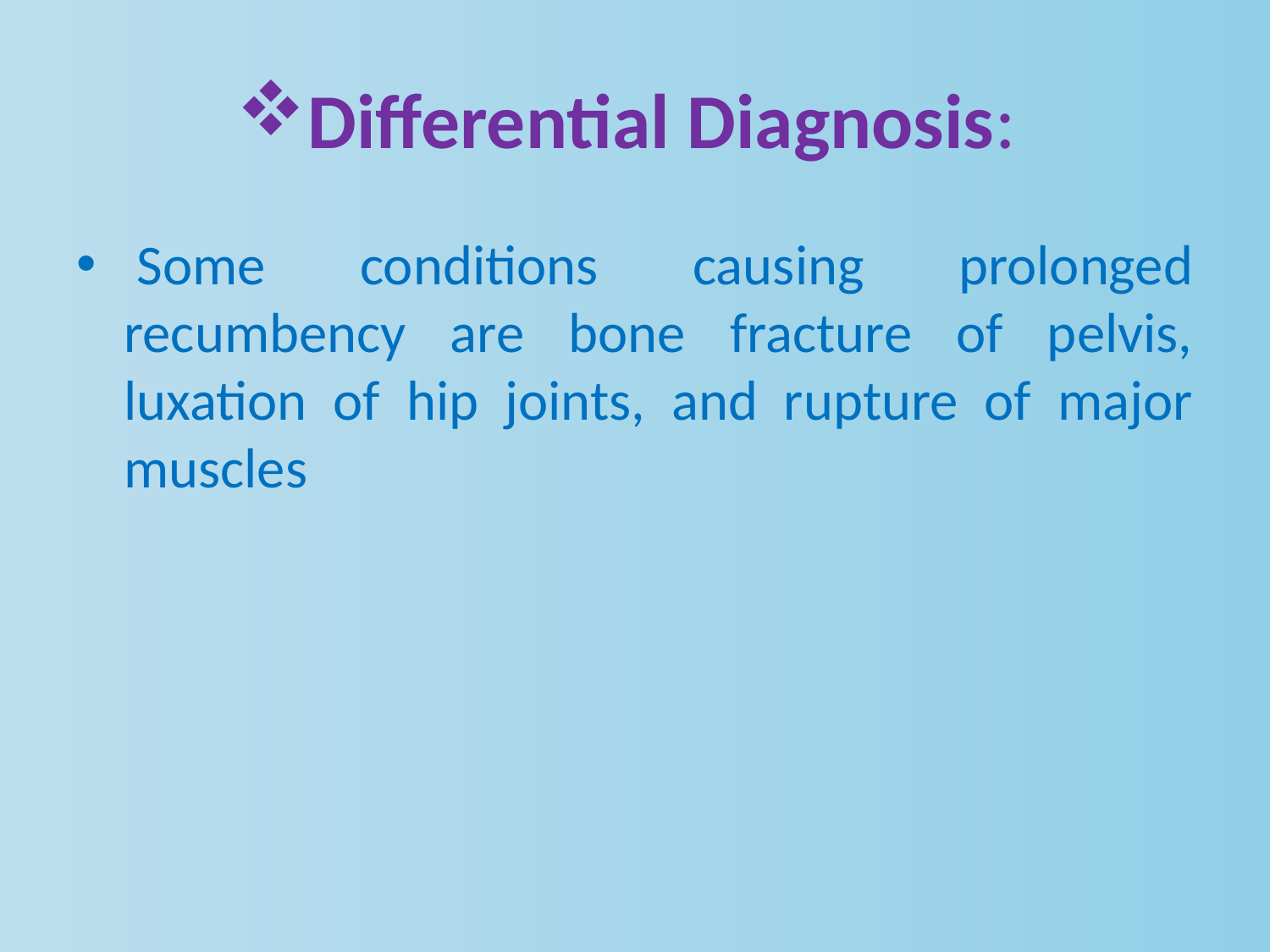

# Differential Diagnosis:
 Some conditions causing prolonged recumbency are bone fracture of pelvis, luxation of hip joints, and rupture of major muscles